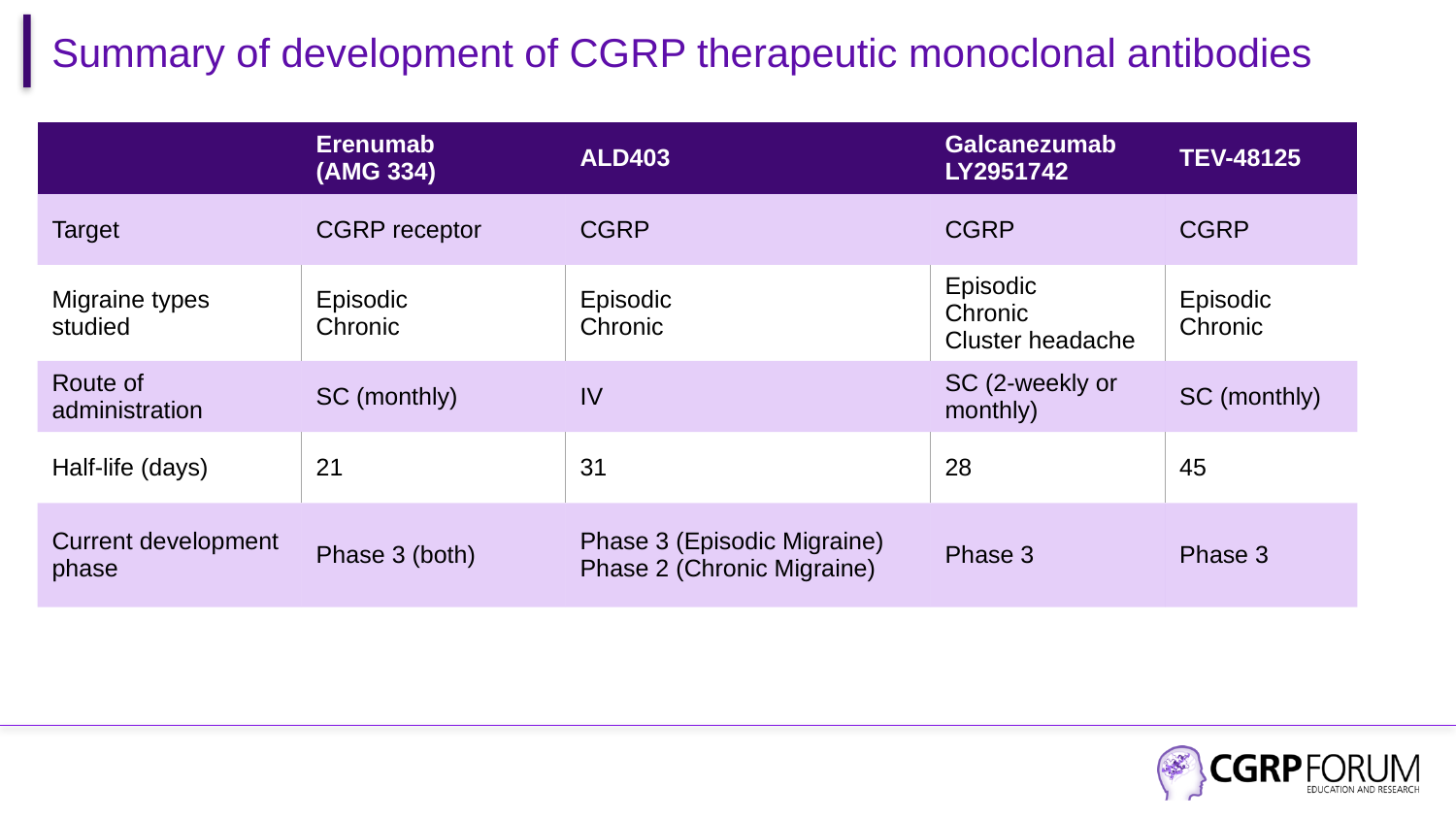

# Summary of development of CGRP therapeutic monoclonal antibodies
|  | Erenumab (AMG 334) | ALD403 | Galcanezumab LY2951742 | TEV-48125 |
| --- | --- | --- | --- | --- |
| Target | CGRP receptor | CGRP | CGRP | CGRP |
| Migraine types studied | Episodic Chronic | Episodic Chronic | Episodic Chronic Cluster headache | Episodic Chronic |
| Route of administration | SC (monthly) | IV | SC (2-weekly or monthly) | SC (monthly) |
| Half-life (days) | 21 | 31 | 28 | 45 |
| Current development phase | Phase 3 (both) | Phase 3 (Episodic Migraine) Phase 2 (Chronic Migraine) | Phase 3 | Phase 3 |